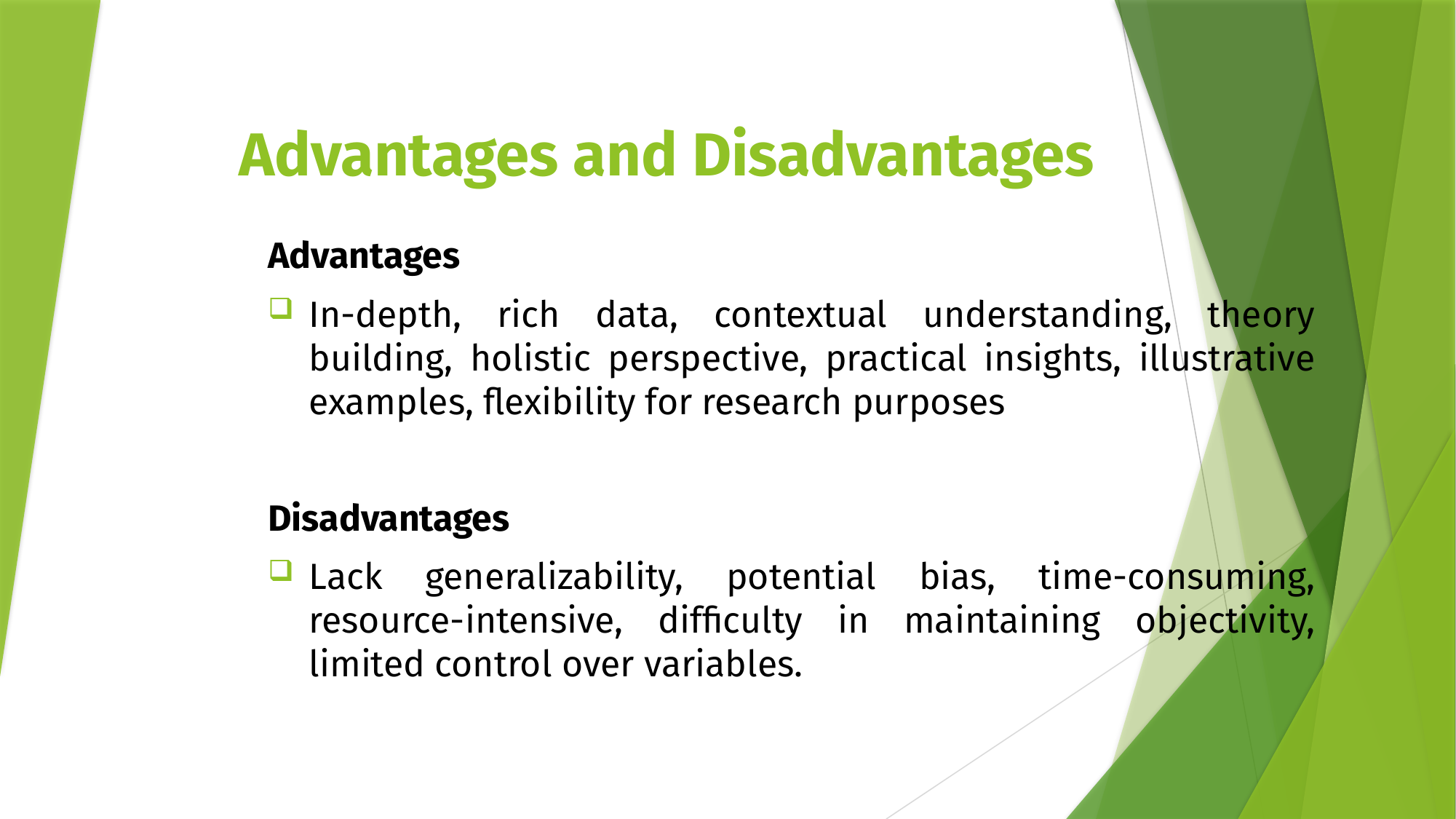

# Advantages and Disadvantages
Advantages
In-depth, rich data, contextual understanding, theory building, holistic perspective, practical insights, illustrative examples, flexibility for research purposes

Disadvantages
Lack generalizability, potential bias, time-consuming, resource-intensive, difficulty in maintaining objectivity, limited control over variables.